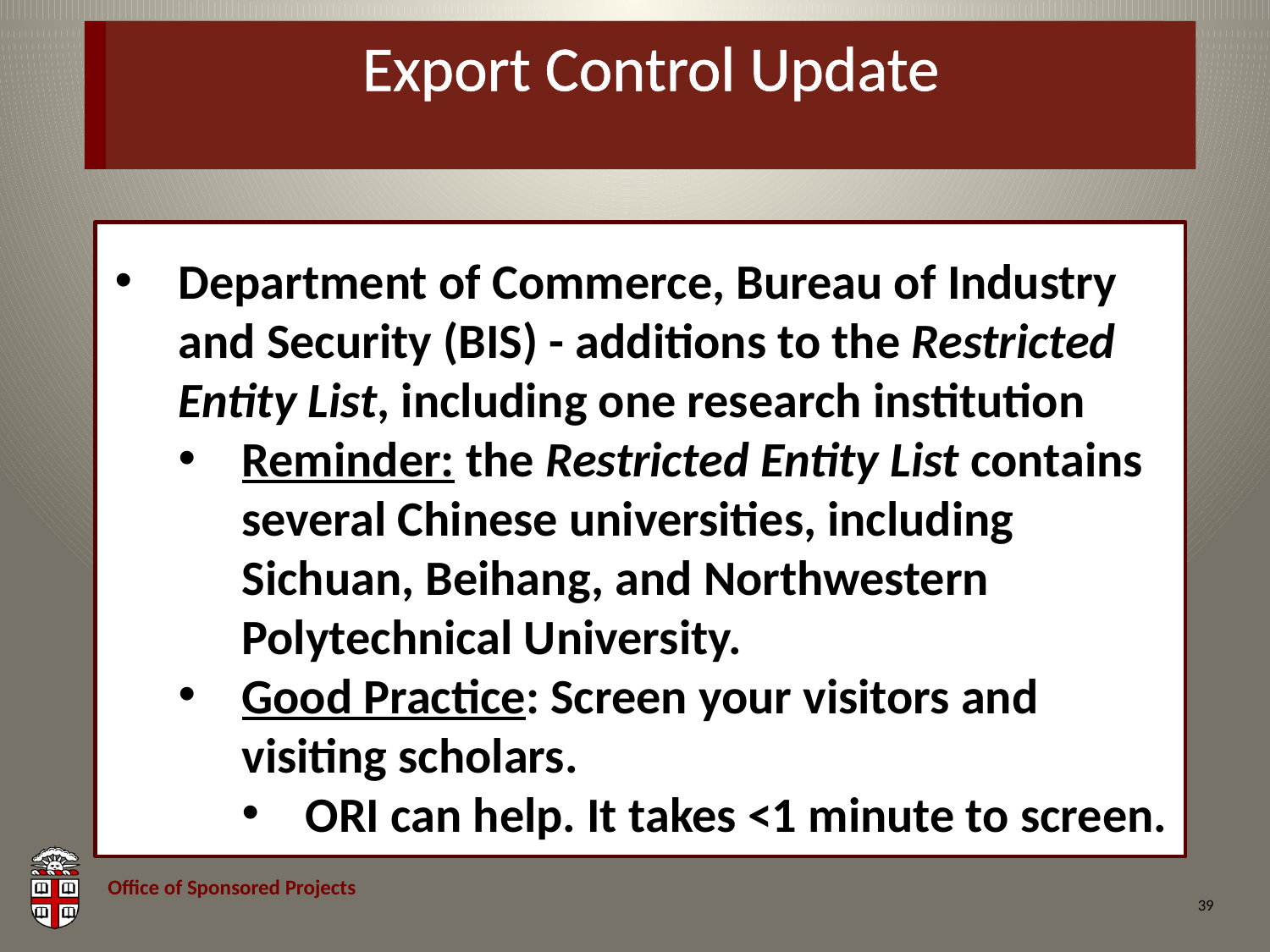

# Export Control Update
Department of Commerce, Bureau of Industry and Security (BIS) - additions to the Restricted Entity List, including one research institution
Reminder: the Restricted Entity List contains several Chinese universities, including Sichuan, Beihang, and Northwestern Polytechnical University.
Good Practice: Screen your visitors and visiting scholars.
ORI can help. It takes <1 minute to screen.

39